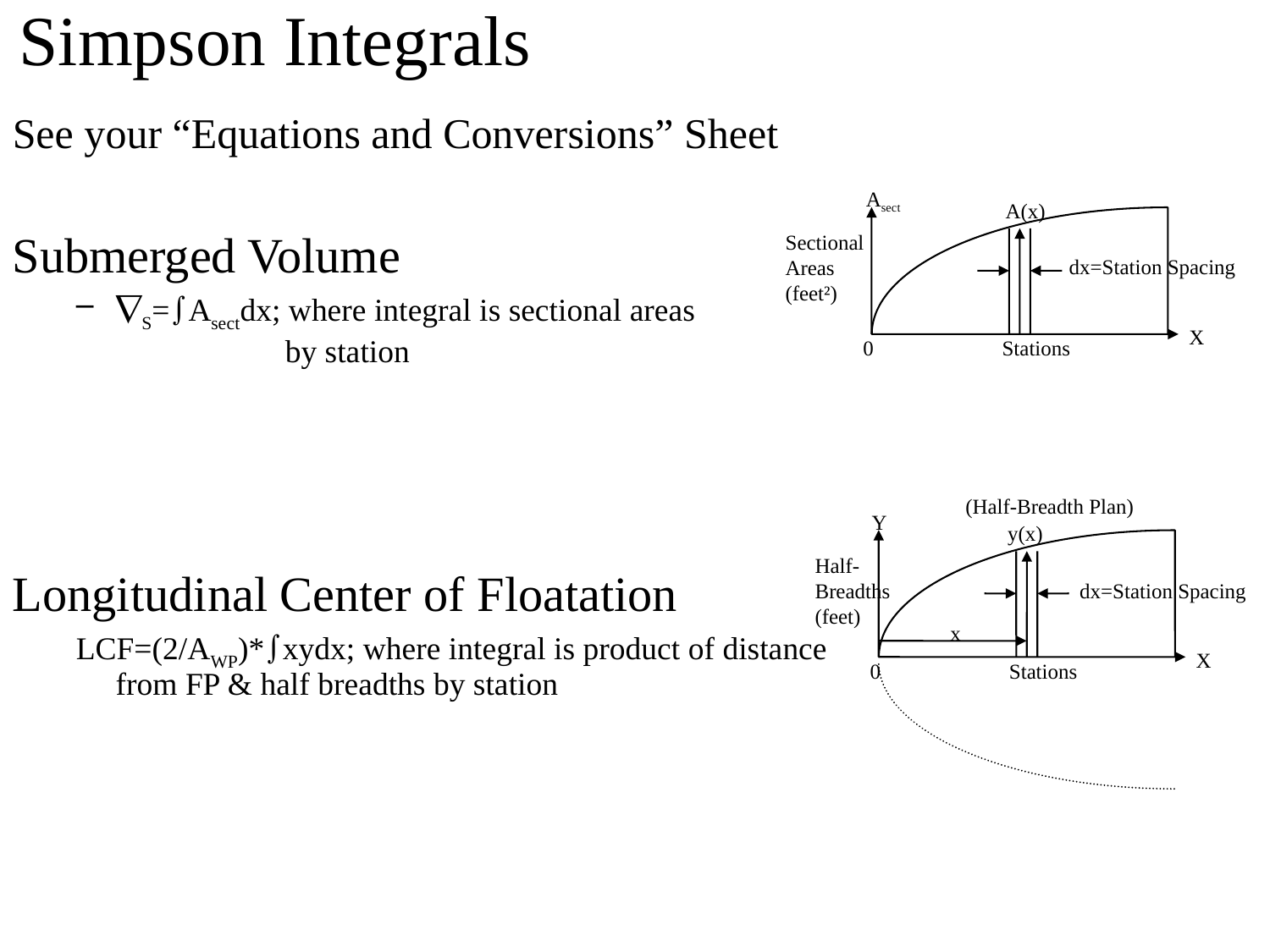

# Simpson Integrals
See your “Equations and Conversions” Sheet

Submerged Volume
∇S=∫Asectdx; where integral is sectional areas
                          by station

Longitudinal Center of Floatation
LCF=(2/AWP)*∫xydx; where integral is product of distance
from FP & half breadths by station
Asect
A(x)

Sectional
Areas
(feet²)

dx=Station Spacing

X
0
Stations

(Half-Breadth Plan)
Y
y(x)

Half-
Breadths
(feet)

dx=Station Spacing

x

X
0
Stations